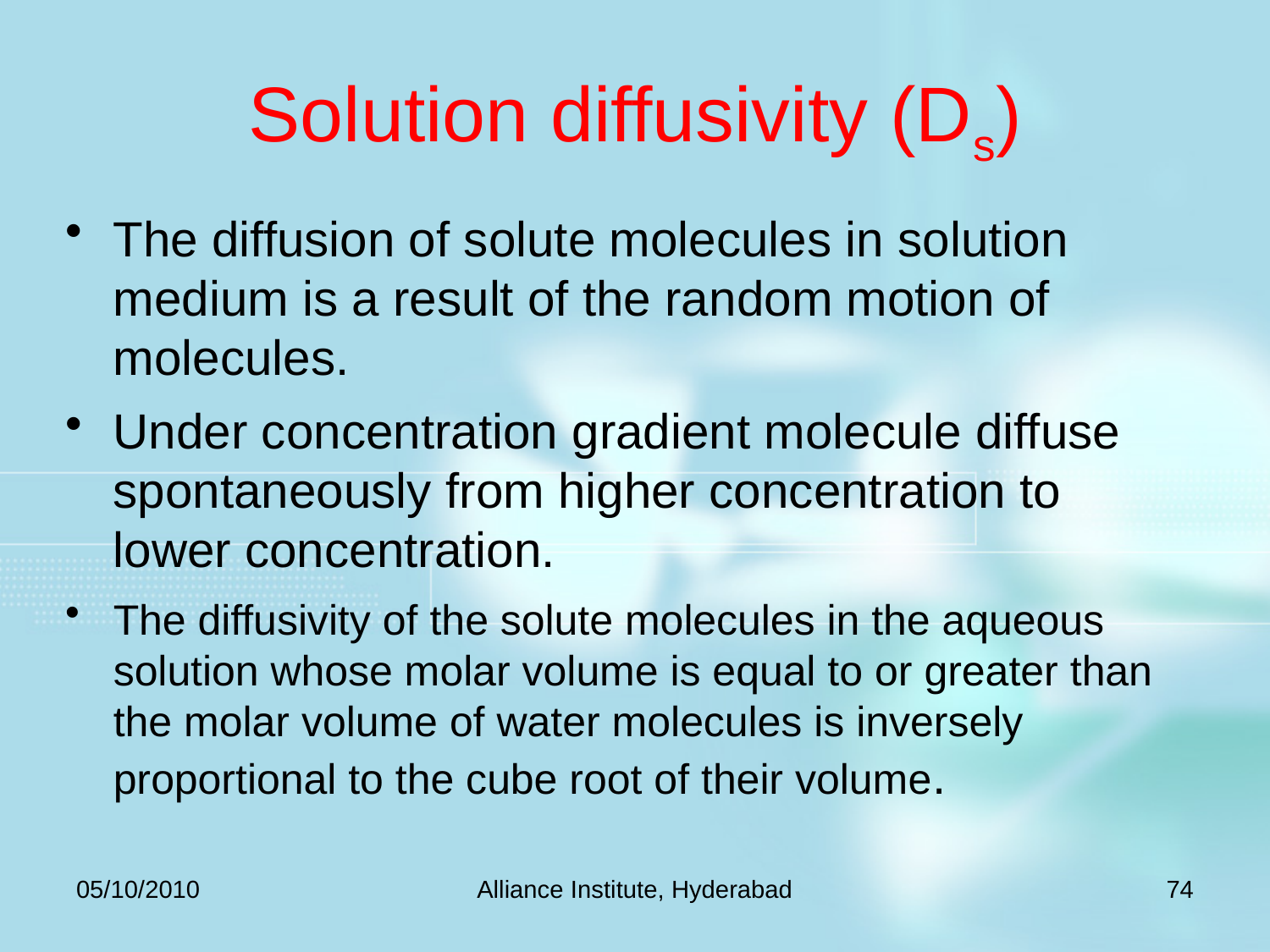

# Solution diffusivity (Ds)
The diffusion of solute molecules in solution medium is a result of the random motion of molecules.
Under concentration gradient molecule diffuse spontaneously from higher concentration to lower concentration.
The diffusivity of the solute molecules in the aqueous solution whose molar volume is equal to or greater than the molar volume of water molecules is inversely proportional to the cube root of their volume.
05/10/2010
Alliance Institute, Hyderabad
74